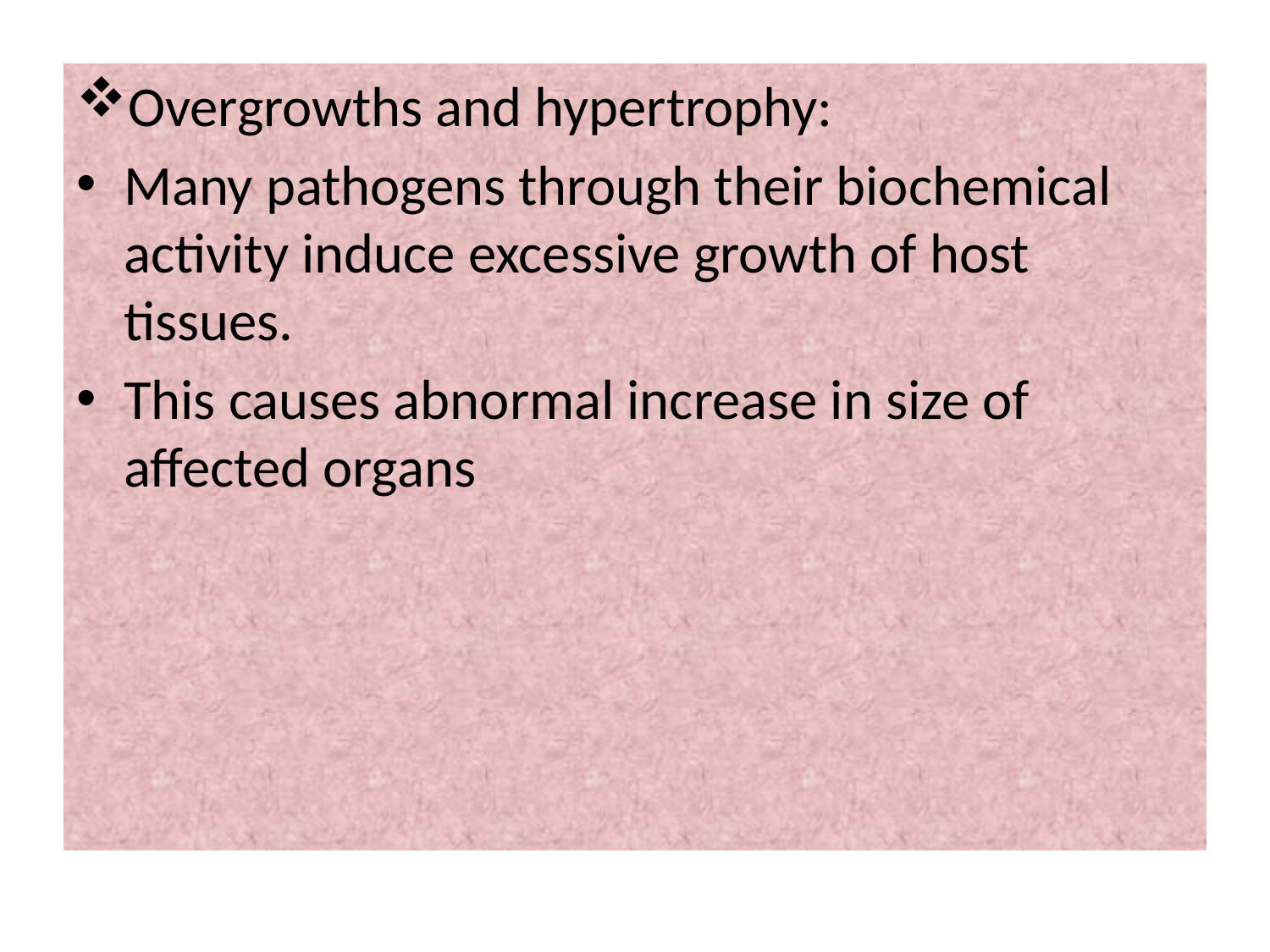

Overgrowths and hypertrophy:
Many pathogens through their biochemical activity induce excessive growth of host tissues.
This causes abnormal increase in size of affected organs